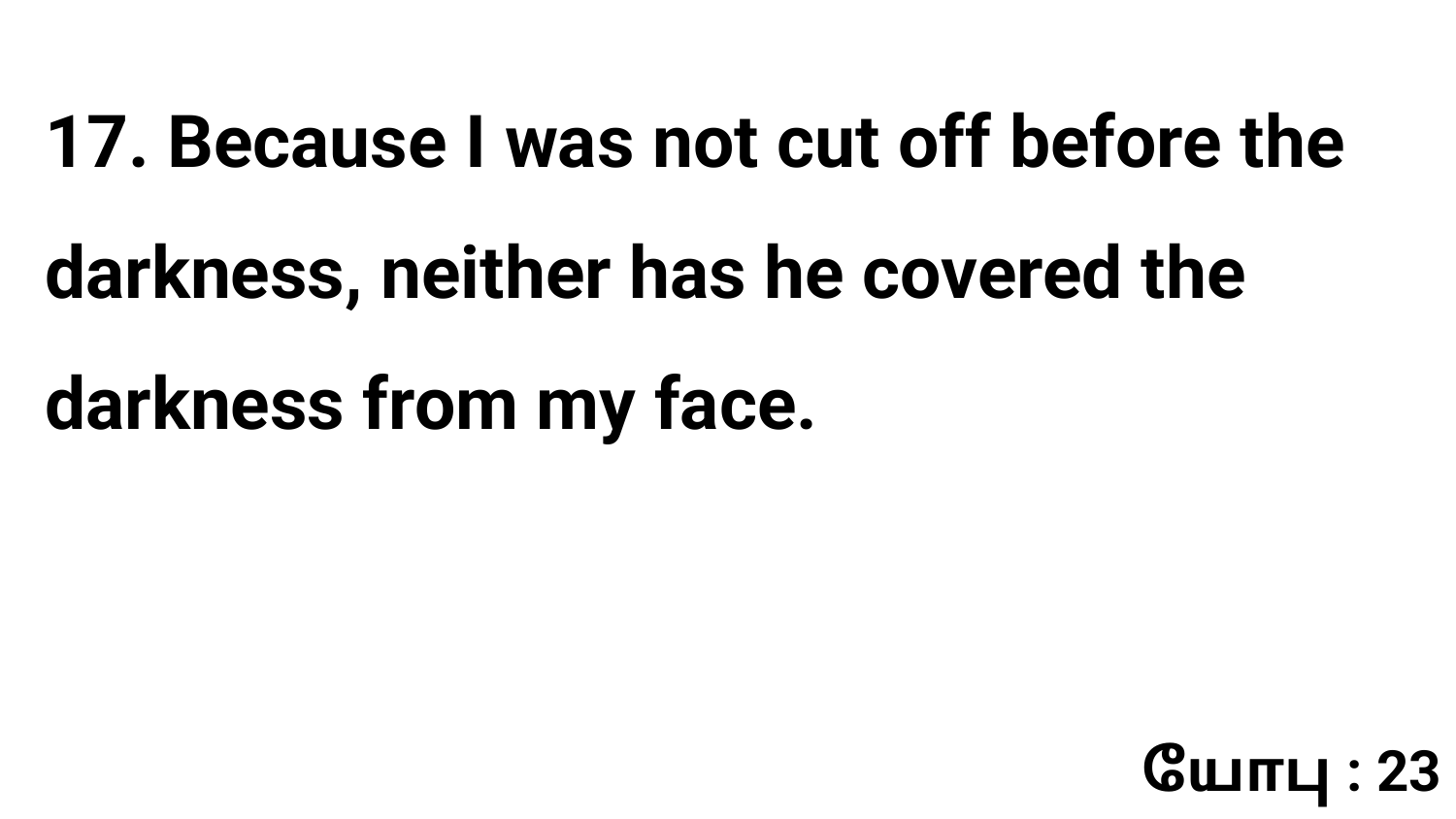

17. Because I was not cut off before the darkness, neither has he covered the darkness from my face.
யோபு : 23